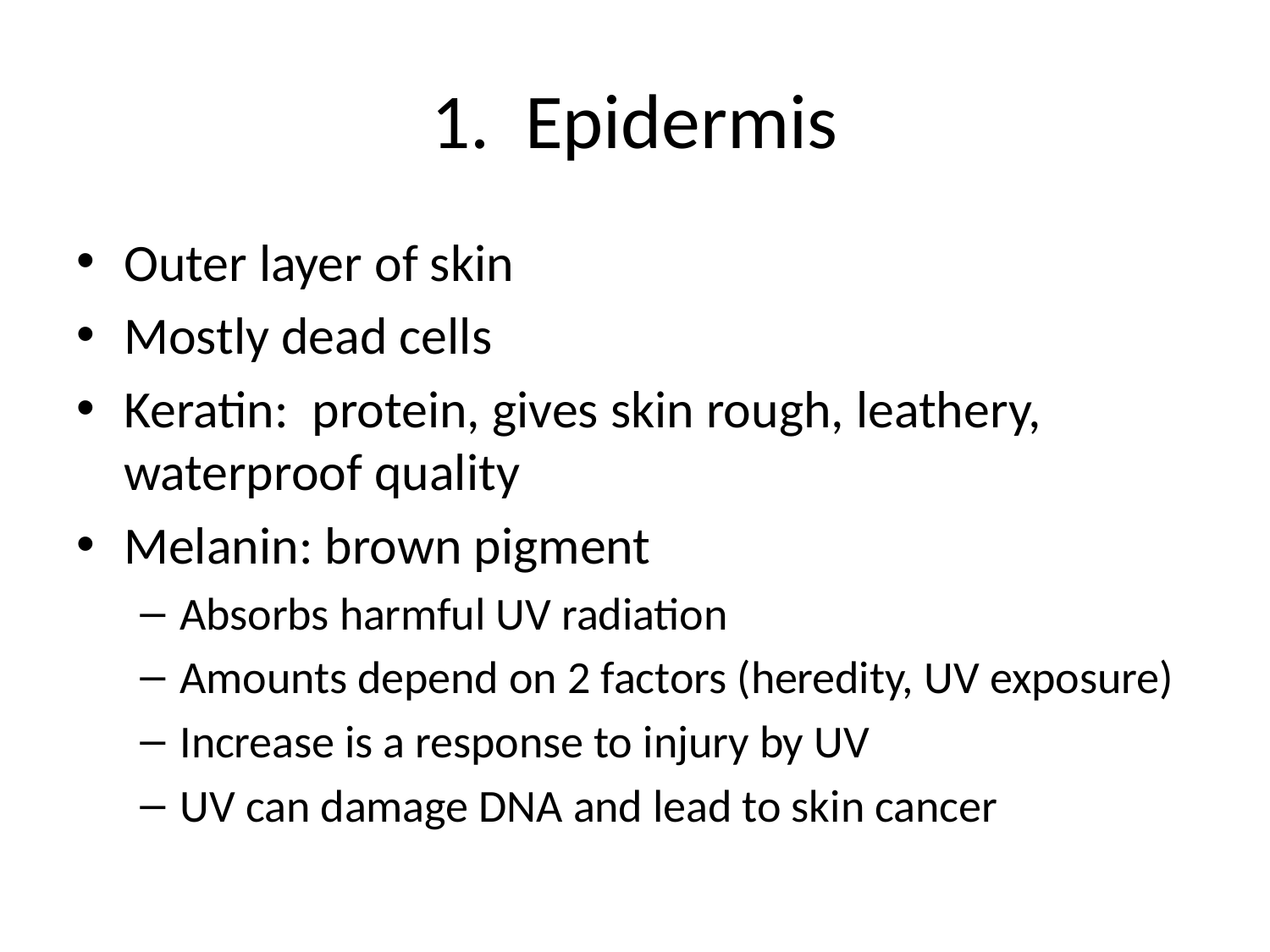

# 1.  Epidermis
Outer layer of skin
Mostly dead cells
Keratin:  protein, gives skin rough, leathery, waterproof quality
Melanin: brown pigment
Absorbs harmful UV radiation
Amounts depend on 2 factors (heredity, UV exposure)
Increase is a response to injury by UV
UV can damage DNA and lead to skin cancer